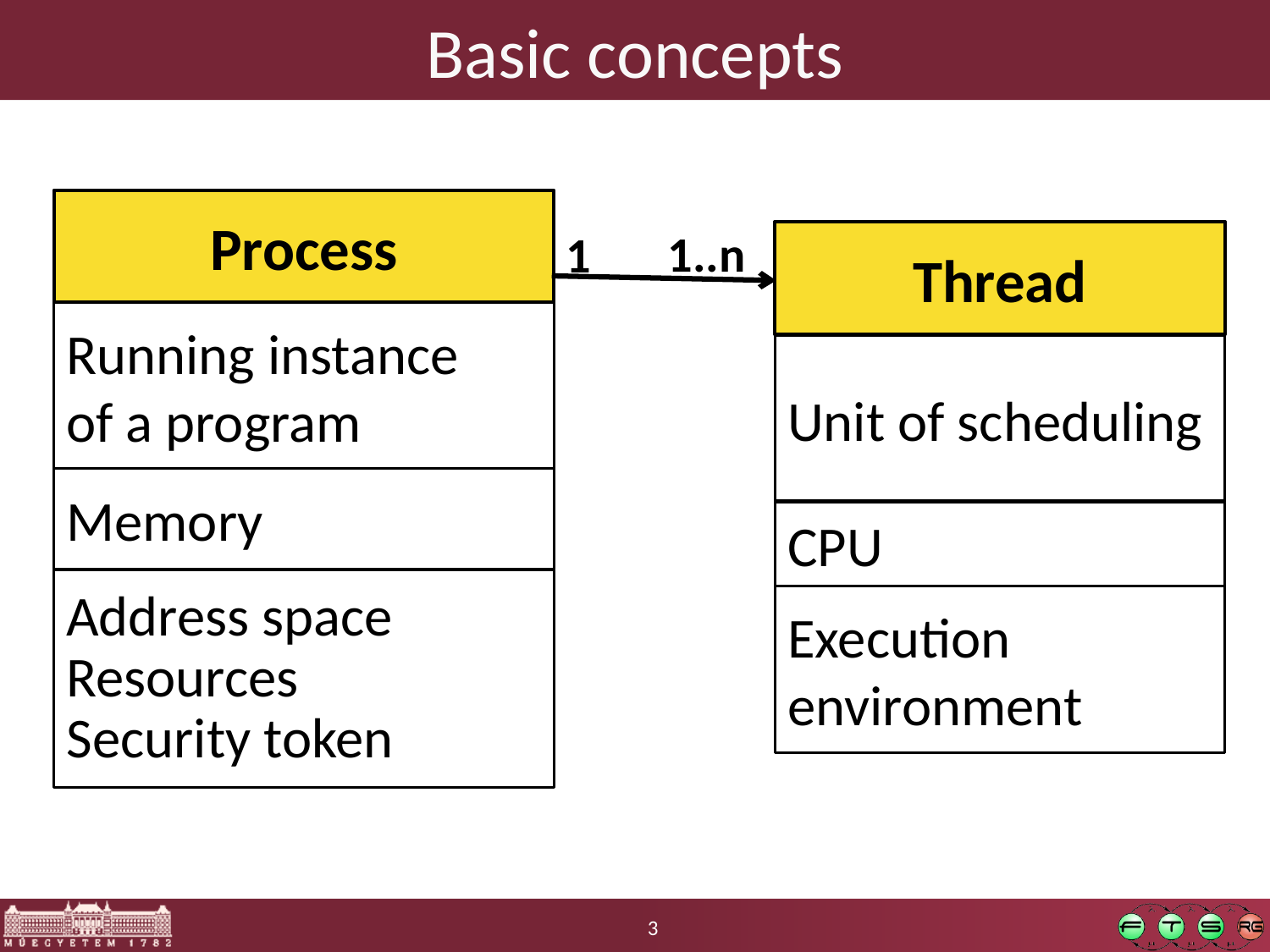

# Basic concepts
Process
1..n
1
Thread
Running instance
of a program
Unit of scheduling
Memory
CPU
Address space
Resources
Security token
Execution environment
3